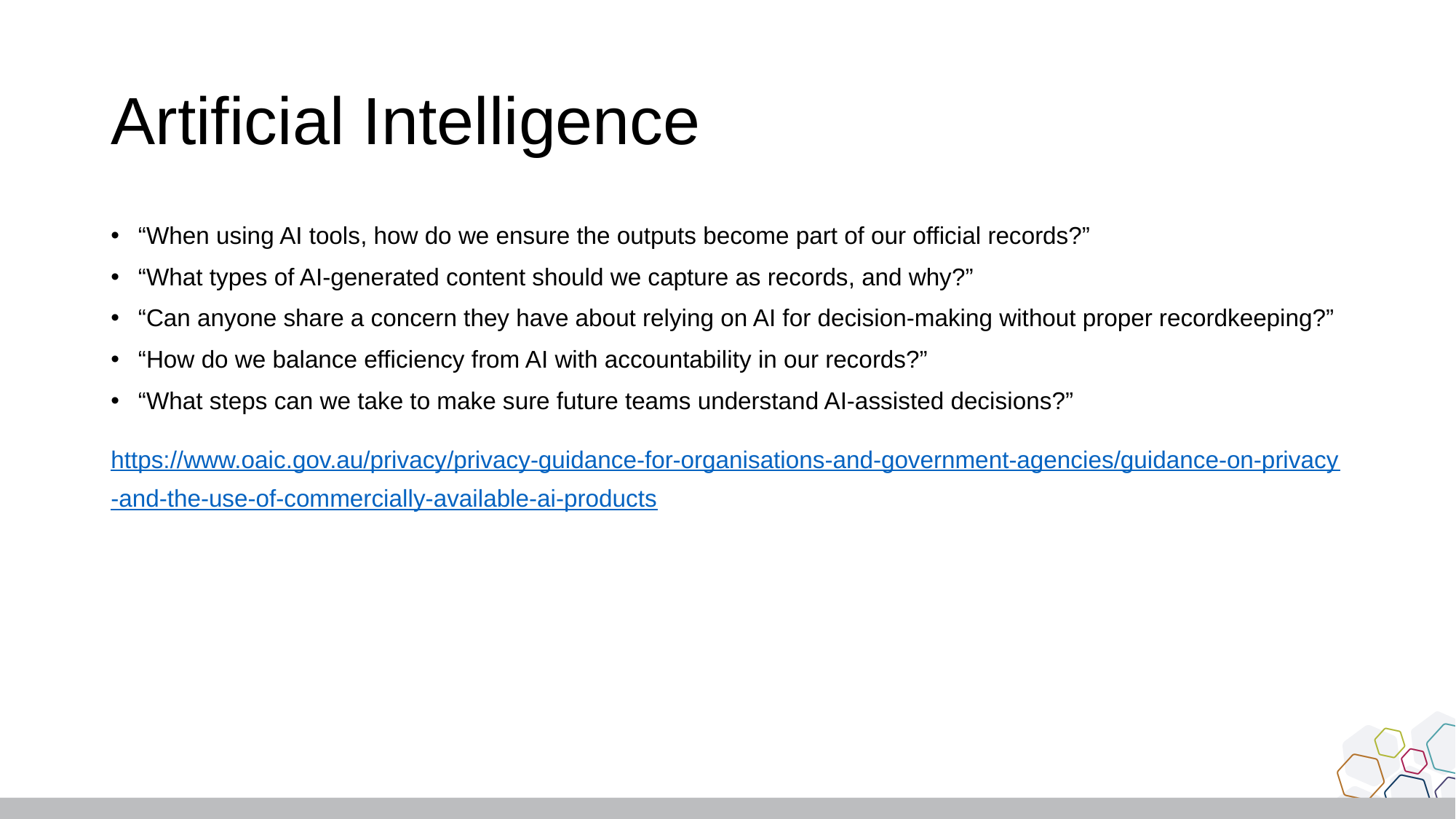

# Artificial Intelligence
“When using AI tools, how do we ensure the outputs become part of our official records?”
“What types of AI-generated content should we capture as records, and why?”
“Can anyone share a concern they have about relying on AI for decision-making without proper recordkeeping?”
“How do we balance efficiency from AI with accountability in our records?”
“What steps can we take to make sure future teams understand AI-assisted decisions?”
https://www.oaic.gov.au/privacy/privacy-guidance-for-organisations-and-government-agencies/guidance-on-privacy-and-the-use-of-commercially-available-ai-products